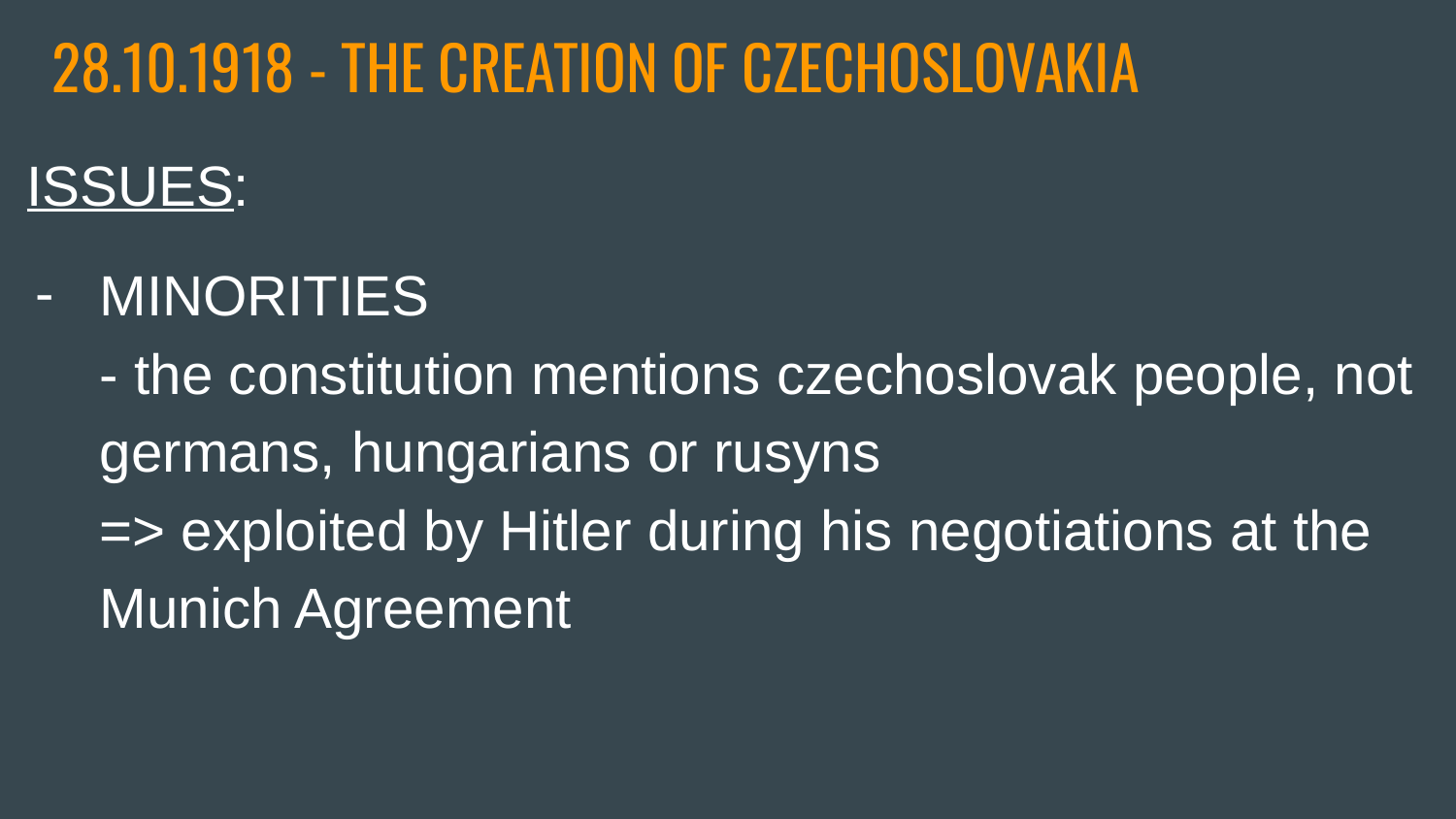

# 28.10.1918 - THE CREATION OF CZECHOSLOVAKIA

ISSUES:
MINORITIES
- the constitution mentions czechoslovak people, not germans, hungarians or rusyns
=> exploited by Hitler during his negotiations at the Munich Agreement